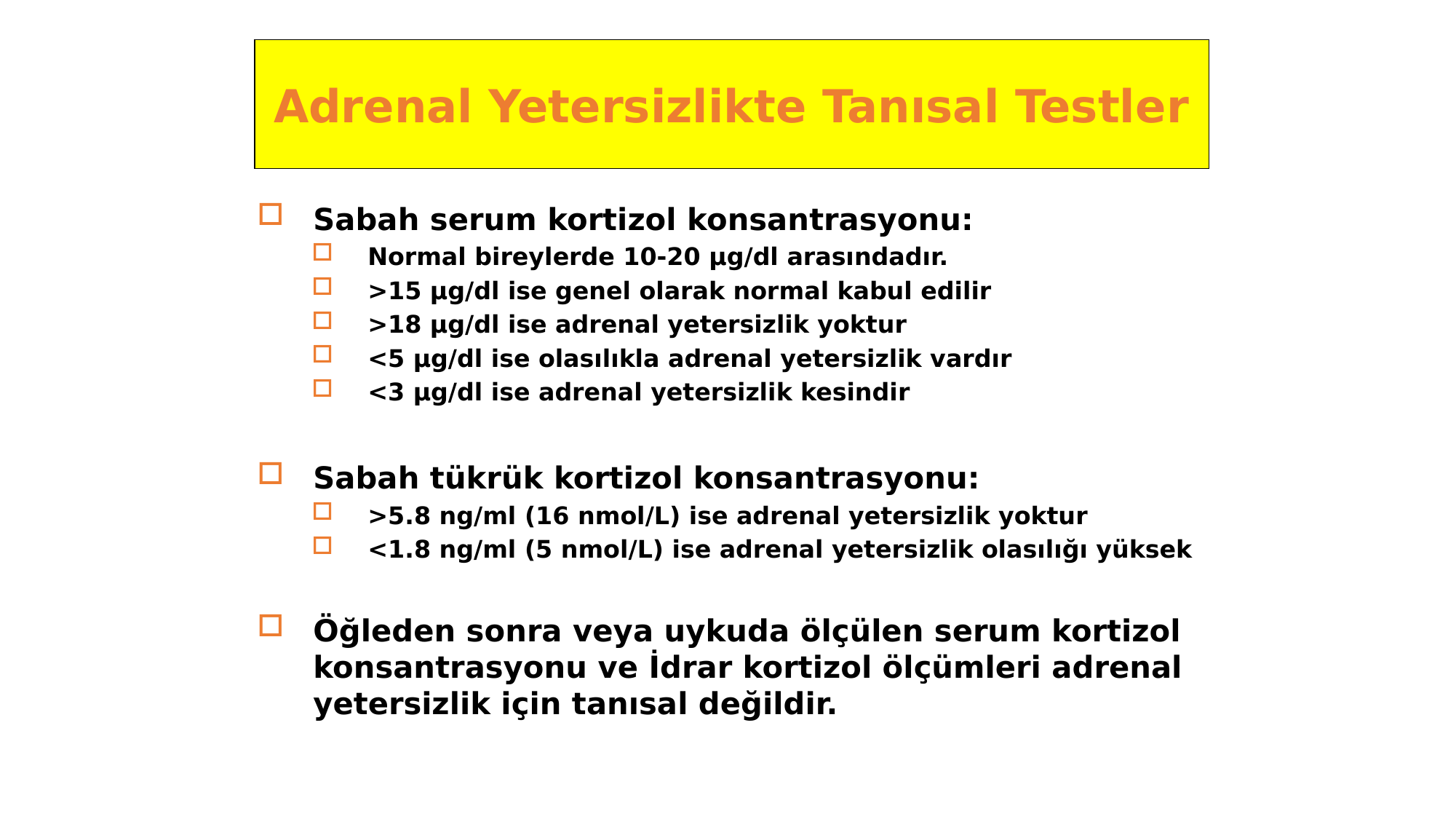

Adrenal Yetersizlikte Tanısal Testler
Sabah serum kortizol konsantrasyonu:
Normal bireylerde 10-20 µg/dl arasındadır.
>15 µg/dl ise genel olarak normal kabul edilir
>18 µg/dl ise adrenal yetersizlik yoktur
<5 µg/dl ise olasılıkla adrenal yetersizlik vardır
<3 µg/dl ise adrenal yetersizlik kesindir

Sabah tükrük kortizol konsantrasyonu:
>5.8 ng/ml (16 nmol/L) ise adrenal yetersizlik yoktur
<1.8 ng/ml (5 nmol/L) ise adrenal yetersizlik olasılığı yüksek

Öğleden sonra veya uykuda ölçülen serum kortizol konsantrasyonu ve İdrar kortizol ölçümleri adrenal yetersizlik için tanısal değildir.